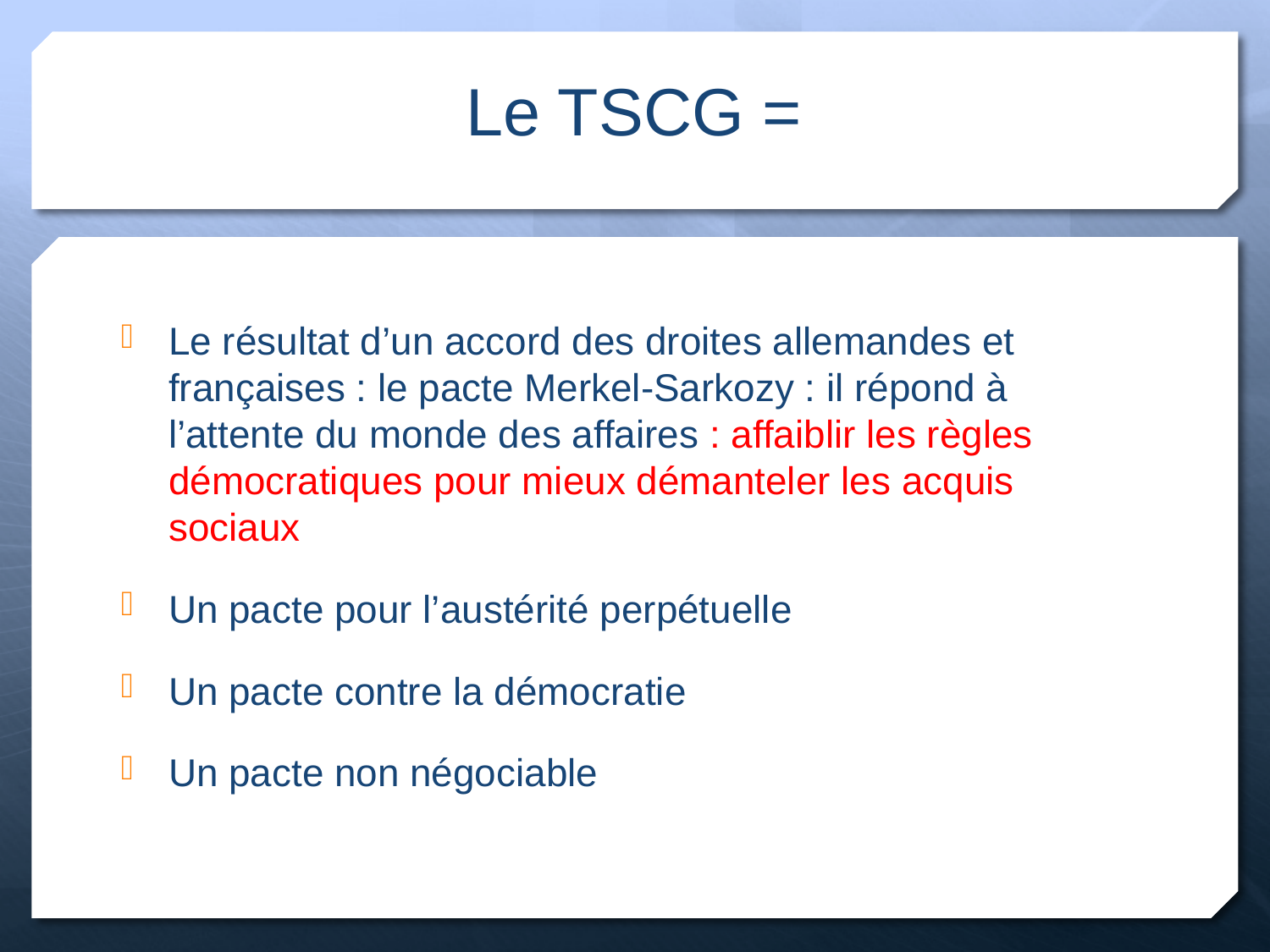

# Le TSCG =
Le résultat d’un accord des droites allemandes et françaises : le pacte Merkel-Sarkozy : il répond à l’attente du monde des affaires : affaiblir les règles démocratiques pour mieux démanteler les acquis sociaux
Un pacte pour l’austérité perpétuelle
Un pacte contre la démocratie
Un pacte non négociable